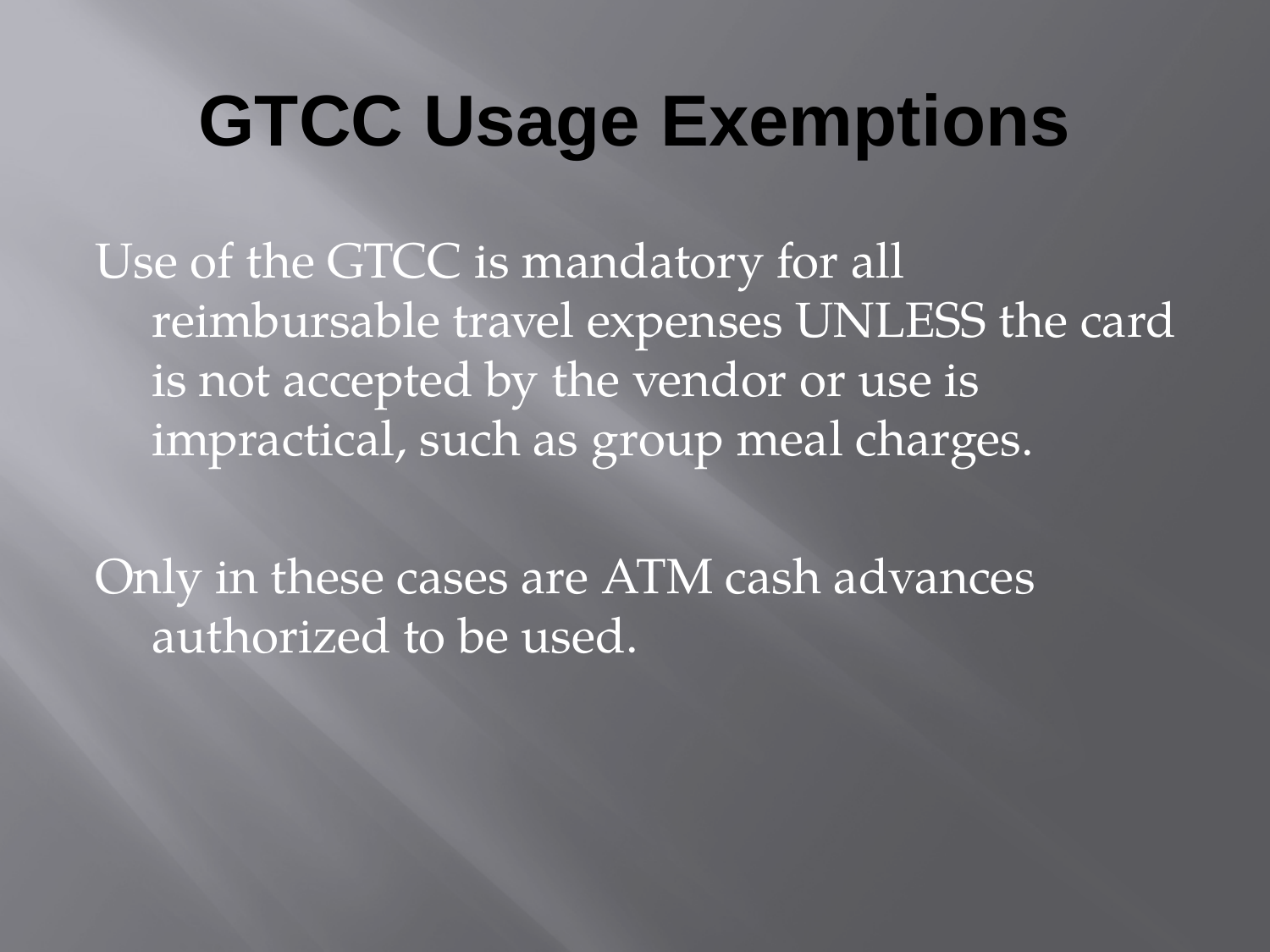

# GTCC Usage Exemptions
Use of the GTCC is mandatory for all reimbursable travel expenses UNLESS the card is not accepted by the vendor or use is impractical, such as group meal charges.

Only in these cases are ATM cash advances authorized to be used.